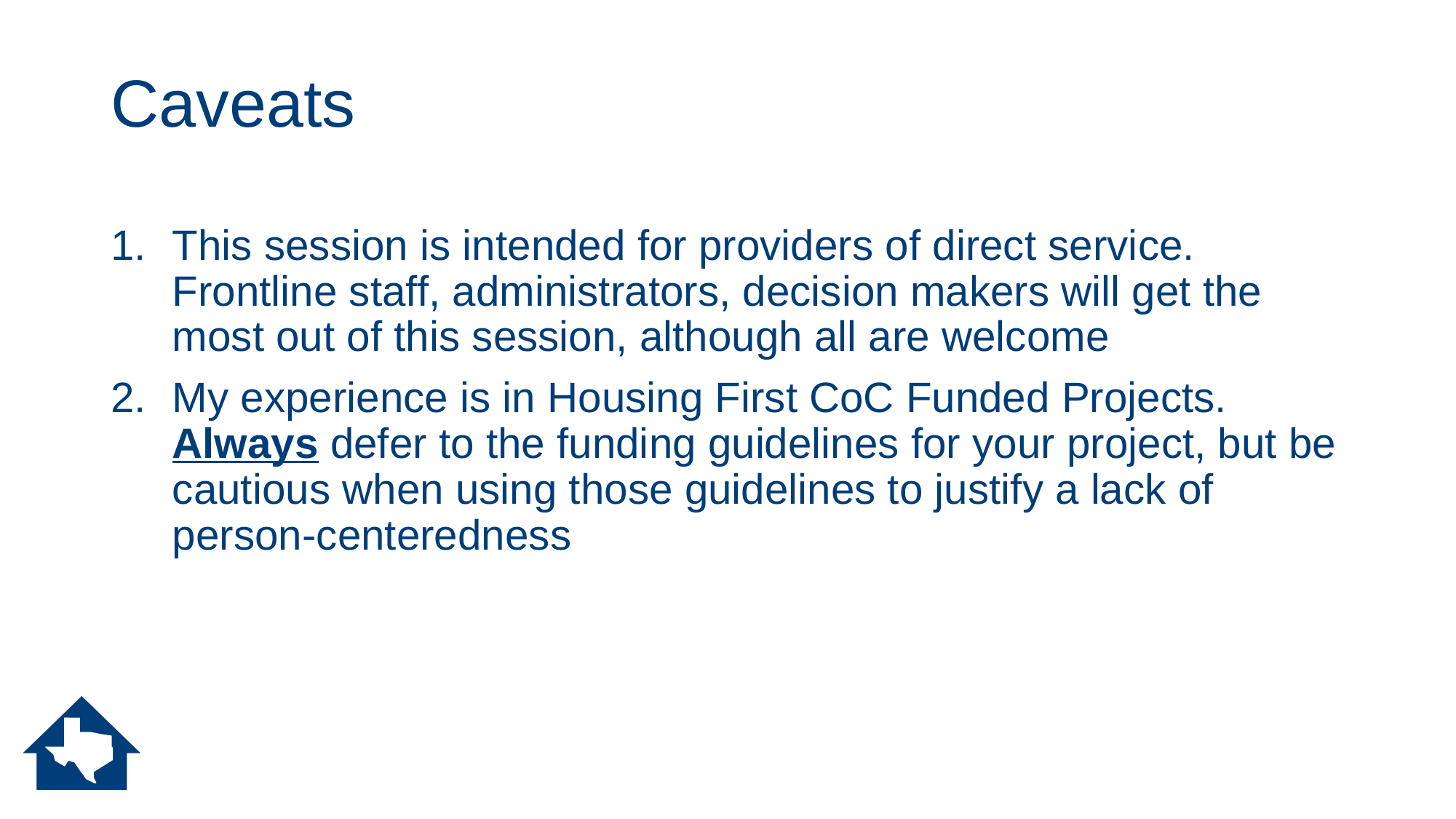

# Caveats
This session is intended for providers of direct service.  Frontline staff, administrators, decision makers will get the most out of this session, although all are welcome
My experience is in Housing First CoC Funded Projects.  Always defer to the funding guidelines for your project, but be cautious when using those guidelines to justify a lack of person-centeredness